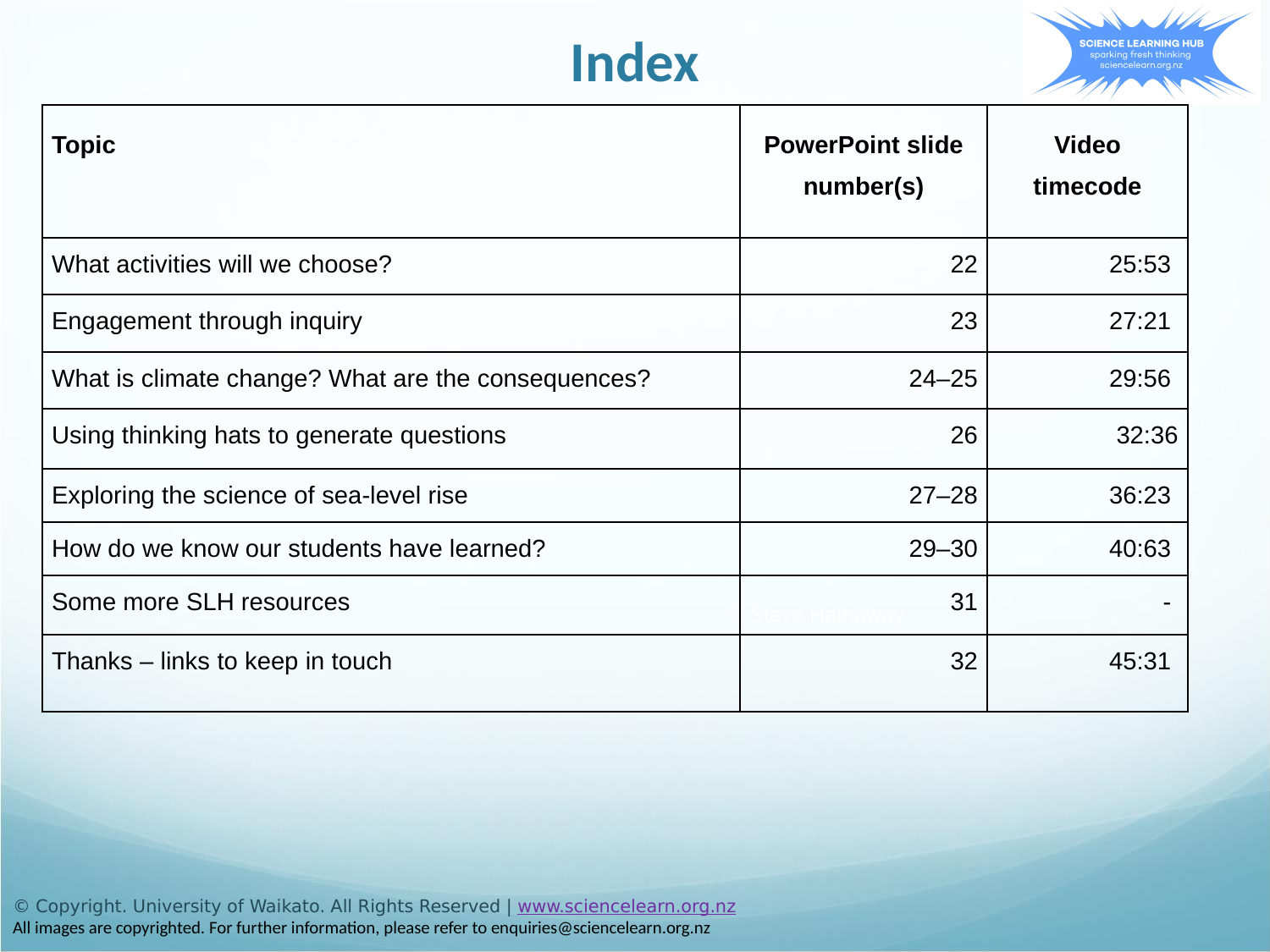

Index

| Topic | PowerPoint slide number(s) | Video timecode |
| --- | --- | --- |
| What activities will we choose? | 22 | 25:53 |
| Engagement through inquiry | 23 | 27:21 |
| What is climate change? What are the consequences? | 24–25 | 29:56 |
| Using thinking hats to generate questions | 26 | 32:36 |
| Exploring the science of sea-level rise | 27–28 | 36:23 |
| How do we know our students have learned? | 29–30 | 40:63 |
| Some more SLH resources | 31 | - |
| Thanks – links to keep in touch | 32 | 45:31 |
© Steve Hathaway
© Copyright. University of Waikato. All Rights Reserved | www.sciencelearn.org.nz
All images are copyrighted. For further information, please refer to enquiries@sciencelearn.org.nz